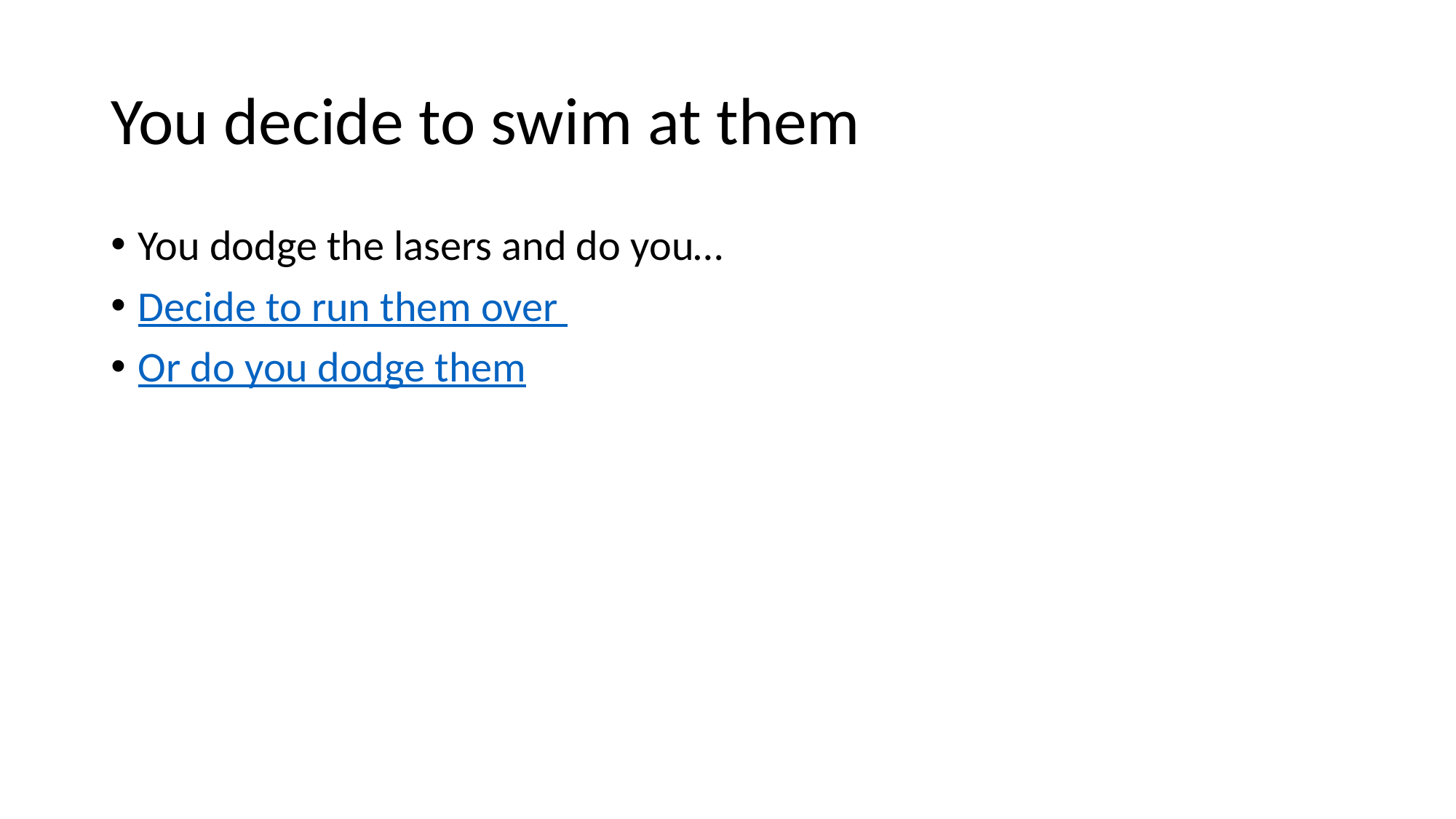

# You decide to swim at them
You dodge the lasers and do you…
Decide to run them over
Or do you dodge them